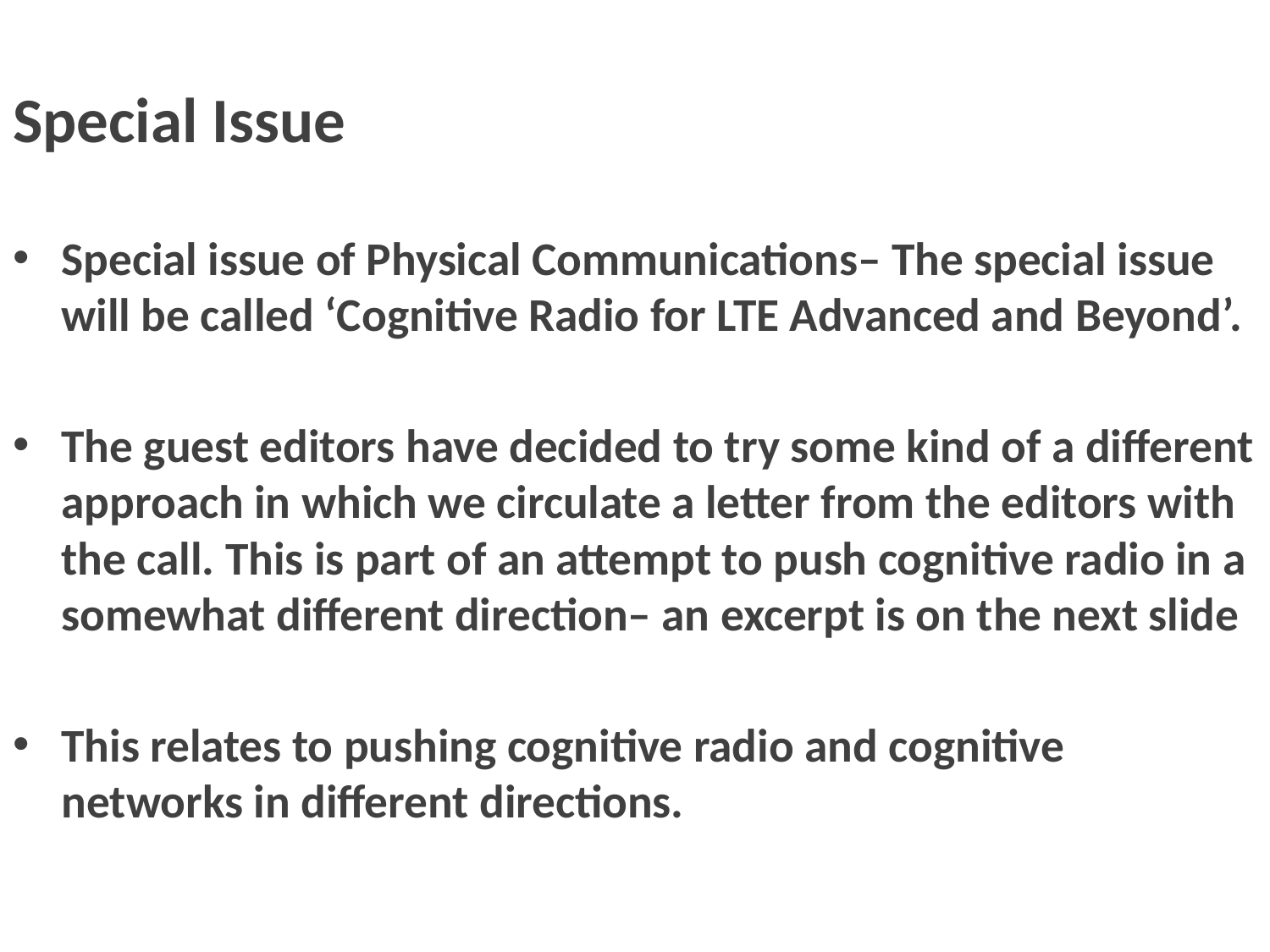

# Special Issue
Special issue of Physical Communications– The special issue will be called ‘Cognitive Radio for LTE Advanced and Beyond’.

The guest editors have decided to try some kind of a different approach in which we circulate a letter from the editors with the call. This is part of an attempt to push cognitive radio in a somewhat different direction– an excerpt is on the next slide

This relates to pushing cognitive radio and cognitive networks in different directions.